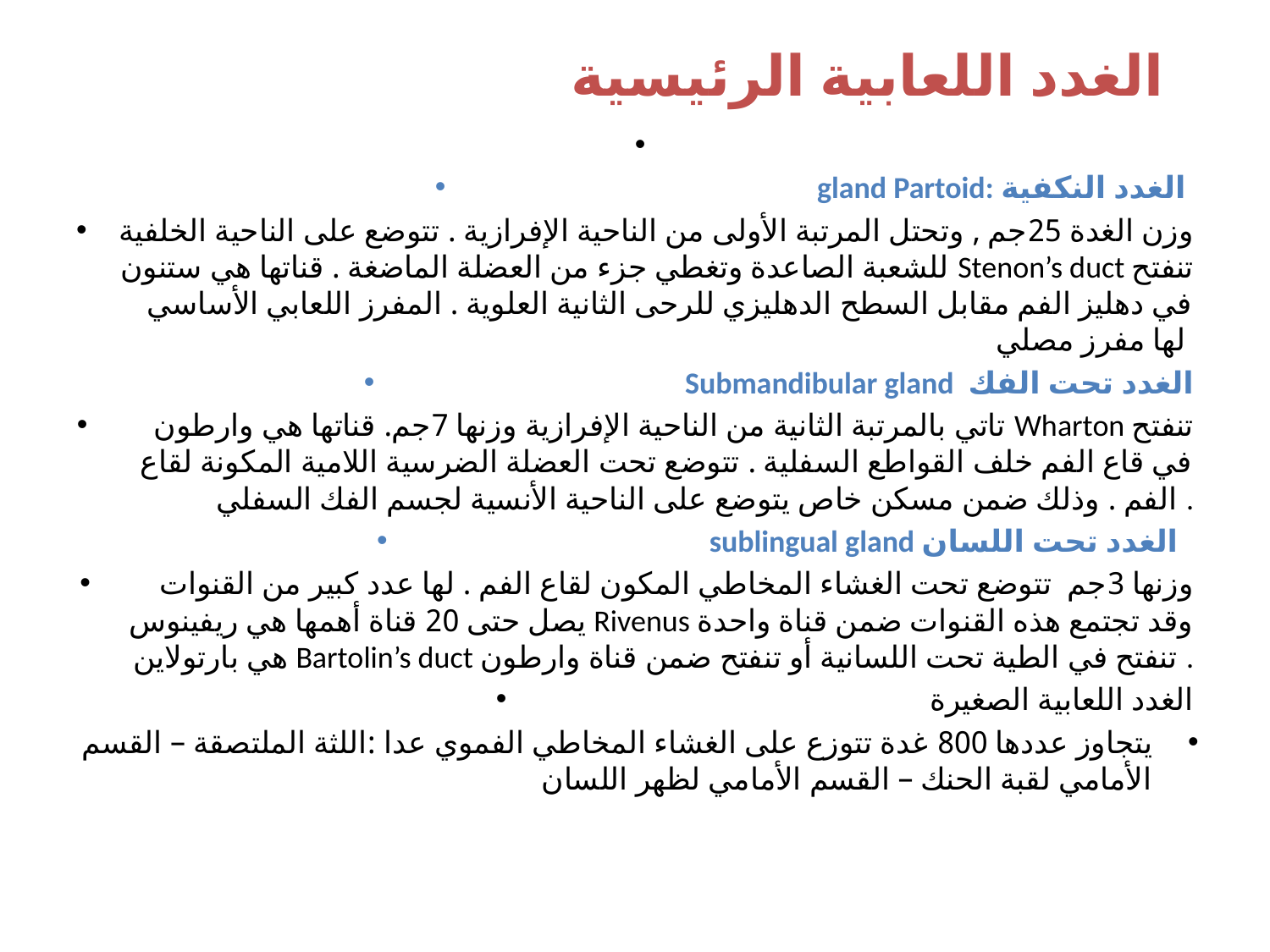

# الغدد اللعابية الرئيسية

gland Partoid: الغدد النكفية
وزن الغدة 25جم , وتحتل المرتبة الأولى من الناحية الإفرازية . تتوضع على الناحية الخلفية للشعبة الصاعدة وتغطي جزء من العضلة الماضغة . قناتها هي ستنون Stenon’s duct تنفتح في دهليز الفم مقابل السطح الدهليزي للرحى الثانية العلوية . المفرز اللعابي الأساسي لها مفرز مصلي
Submandibular gland  الغدد تحت الفك
تاتي بالمرتبة الثانية من الناحية الإفرازية وزنها 7جم. قناتها هي وارطون Wharton تنفتح في قاع الفم خلف القواطع السفلية . تتوضع تحت العضلة الضرسية اللامية المكونة لقاع الفم . وذلك ضمن مسكن خاص يتوضع على الناحية الأنسية لجسم الفك السفلي .
sublingual gland الغدد تحت اللسان
وزنها 3جم  تتوضع تحت الغشاء المخاطي المكون لقاع الفم . لها عدد كبير من القنوات يصل حتى 20 قناة أهمها هي ريفينوس Rivenus وقد تجتمع هذه القنوات ضمن قناة واحدة هي بارتولاين Bartolin’s duct تنفتح في الطية تحت اللسانية أو تنفتح ضمن قناة وارطون .
الغدد اللعابية الصغيرة
يتجاوز عددها 800 غدة تتوزع على الغشاء المخاطي الفموي عدا :اللثة الملتصقة – القسم الأمامي لقبة الحنك – القسم الأمامي لظهر اللسان